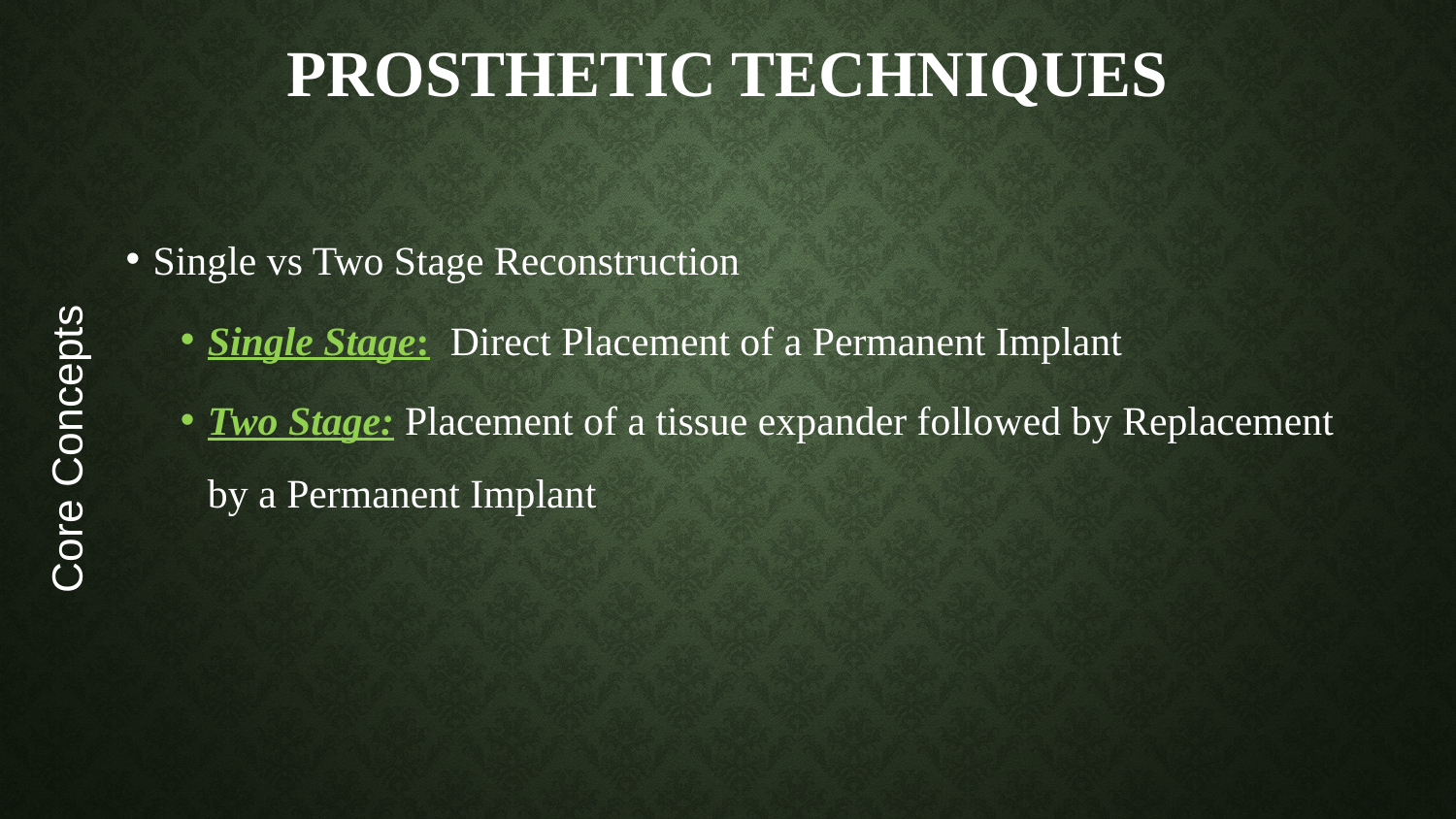

# PROSTHETIC TECHNIQUES
Core Concepts
Single vs Two Stage Reconstruction
Single Stage:  Direct Placement of a Permanent Implant
Two Stage: Placement of a tissue expander followed by Replacement by a Permanent Implant